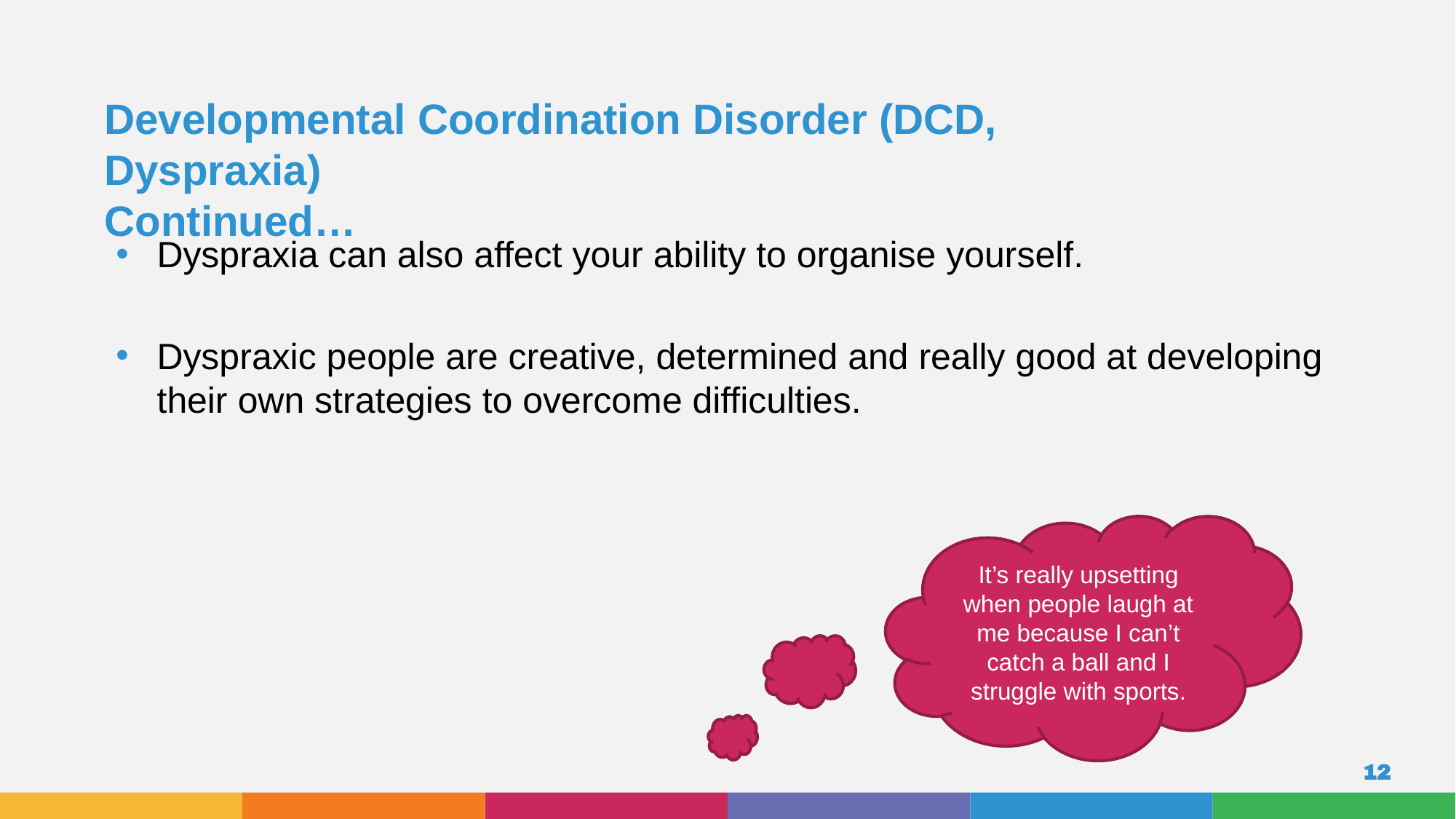

Developmental Coordination Disorder (DCD, Dyspraxia)
Continued…
Dyspraxia can also affect your ability to organise yourself.

Dyspraxic people are creative, determined and really good at developing their own strategies to overcome difficulties.
It’s really upsetting when people laugh at me because I can’t catch a ball and I struggle with sports.